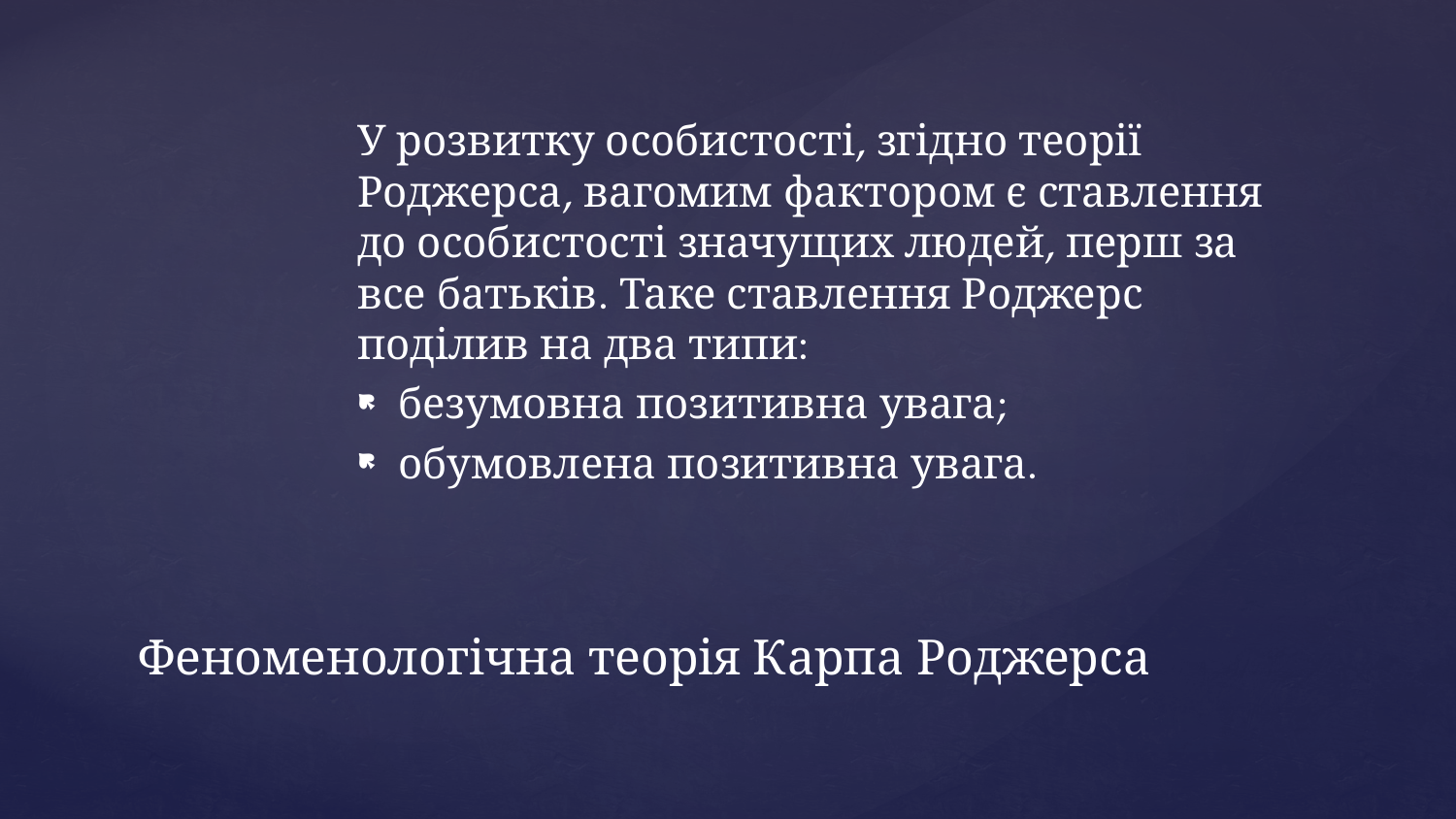

У розвитку особистості, згідно теорії Роджерса, вагомим фактором є ставлення до особистості значущих людей, перш за все батьків. Таке ставлення Роджерс поділив на два типи:
безумовна позитивна увага;
обумовлена позитивна увага.
# Феноменологічна теорія Карпа Роджерса